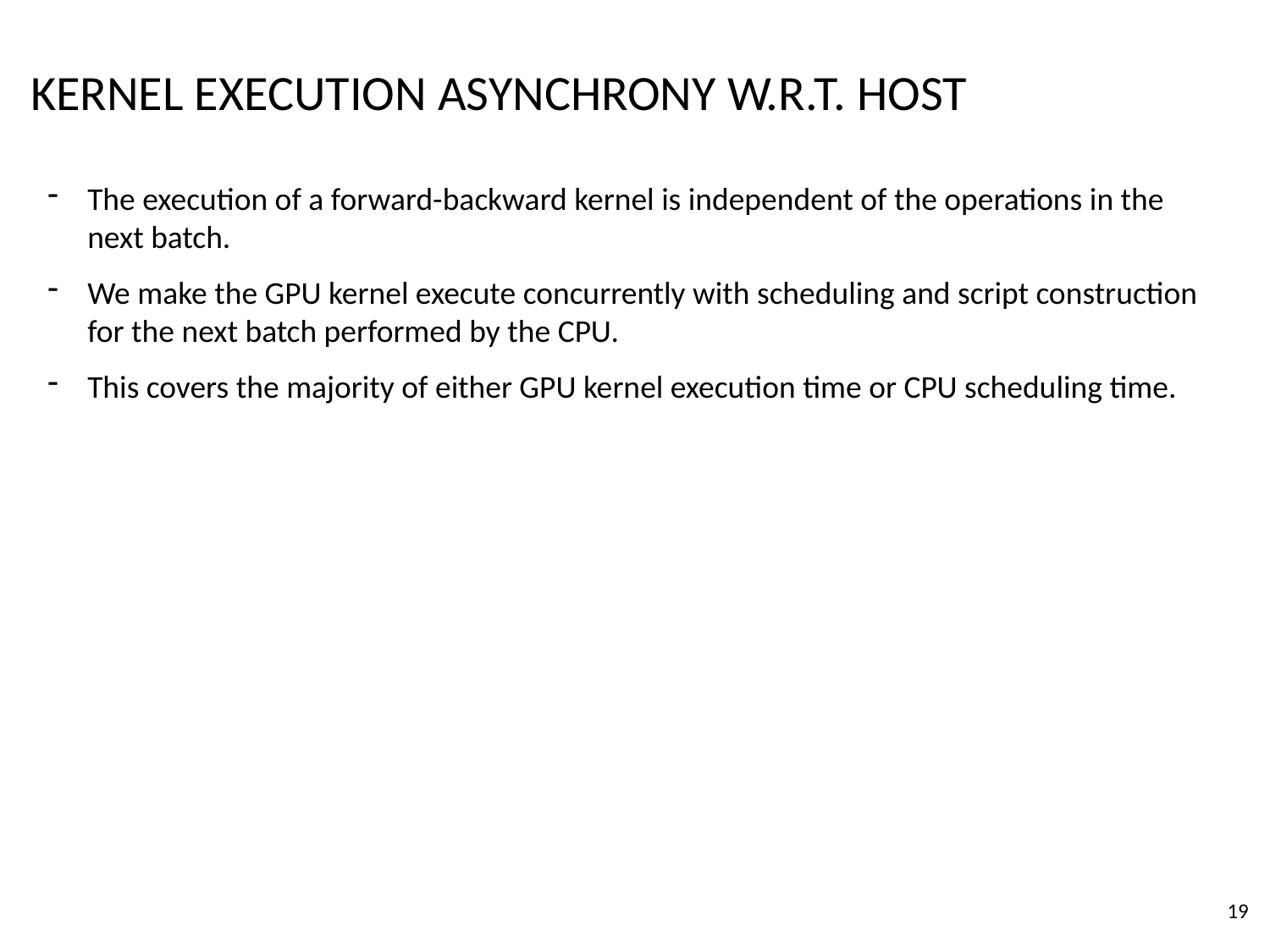

# kernel execution asynchrony w.r.t. host
The execution of a forward-backward kernel is independent of the operations in the next batch.
We make the GPU kernel execute concurrently with scheduling and script construction for the next batch performed by the CPU.
This covers the majority of either GPU kernel execution time or CPU scheduling time.
21
19